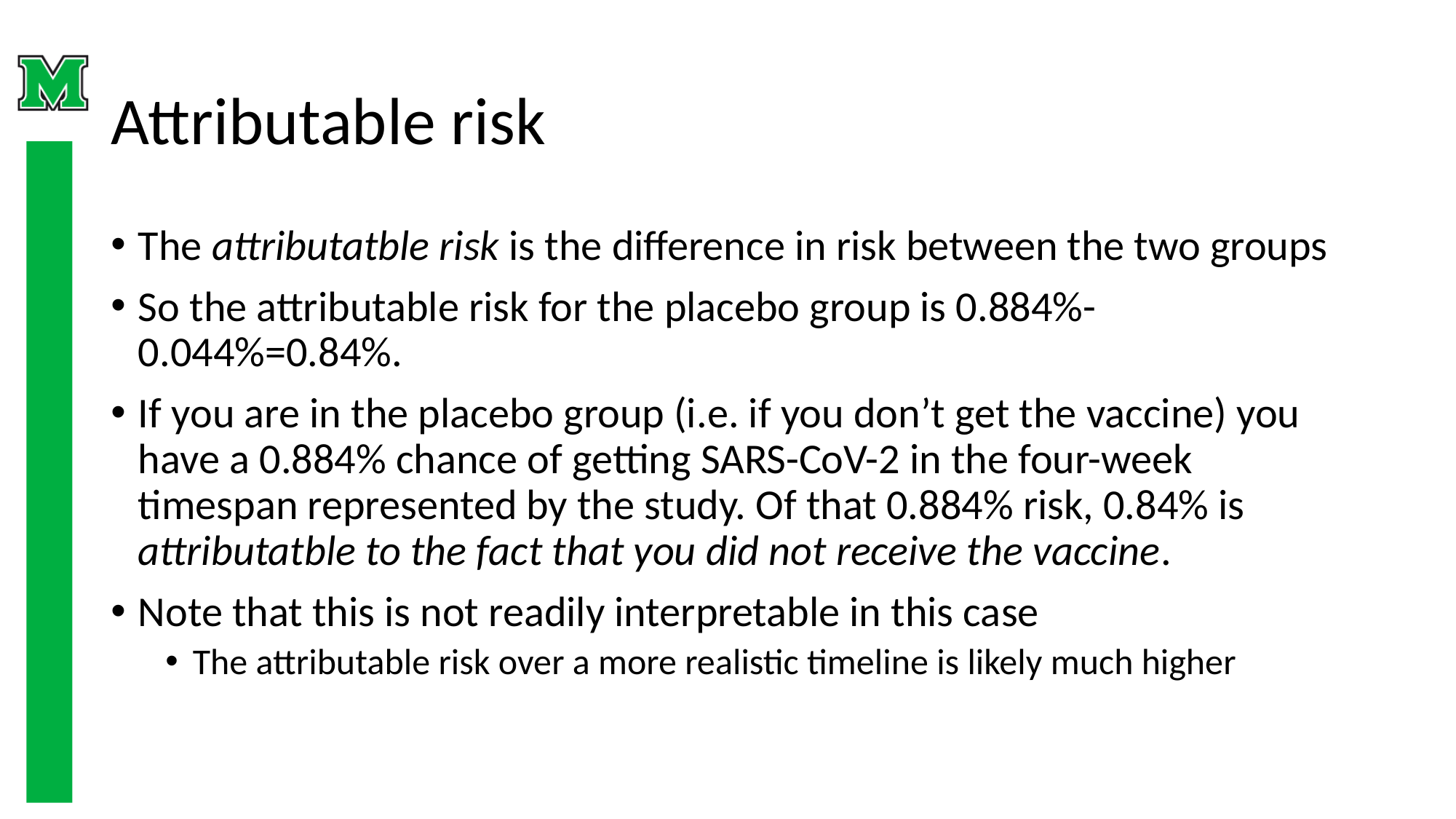

# Attributable risk
The attributatble risk is the difference in risk between the two groups
So the attributable risk for the placebo group is 0.884%-0.044%=0.84%.
If you are in the placebo group (i.e. if you don’t get the vaccine) you have a 0.884% chance of getting SARS-CoV-2 in the four-week timespan represented by the study. Of that 0.884% risk, 0.84% is attributatble to the fact that you did not receive the vaccine.
Note that this is not readily interpretable in this case
The attributable risk over a more realistic timeline is likely much higher